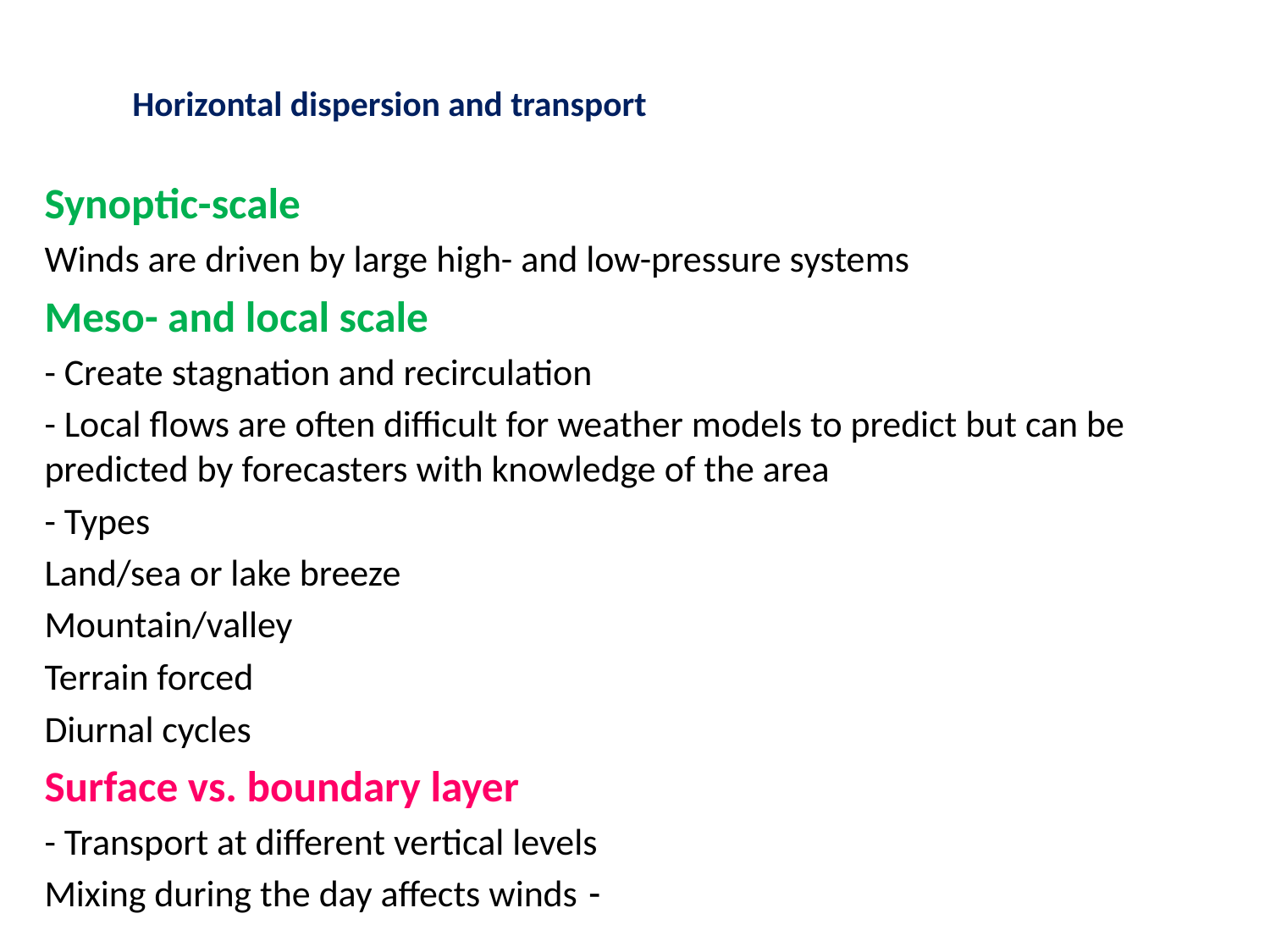

# Horizontal dispersion and transport
Synoptic-scale
Winds are driven by large high- and low-pressure systems
Meso- and local scale
- Create stagnation and recirculation
- Local flows are often difficult for weather models to predict but can be predicted by forecasters with knowledge of the area
- Types
Land/sea or lake breeze
Mountain/valley
Terrain forced
Diurnal cycles
Surface vs. boundary layer
- Transport at different vertical levels
- Mixing during the day affects winds